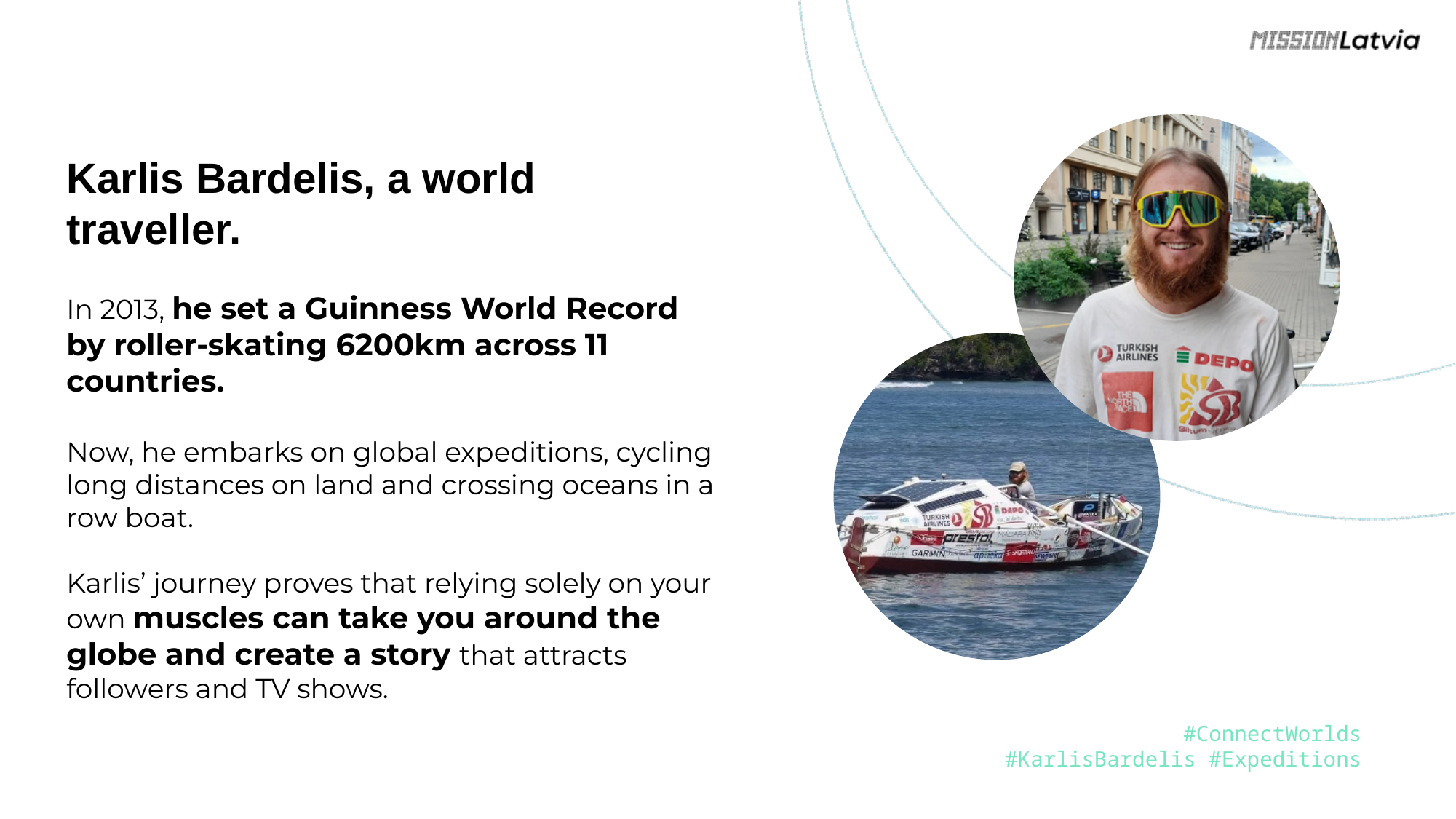

Karlis Bardelis, a world traveller.

In 2013, he set a Guinness World Record by roller-skating 6200km across 11 countries.

Now, he embarks on global expeditions, cycling long distances on land and crossing oceans in a row boat.

Karlis’ journey proves that relying solely on your own muscles can take you around the globe and create a story that attracts followers and TV shows.

#ConnectWorlds
#KarlisBardelis #Expeditions